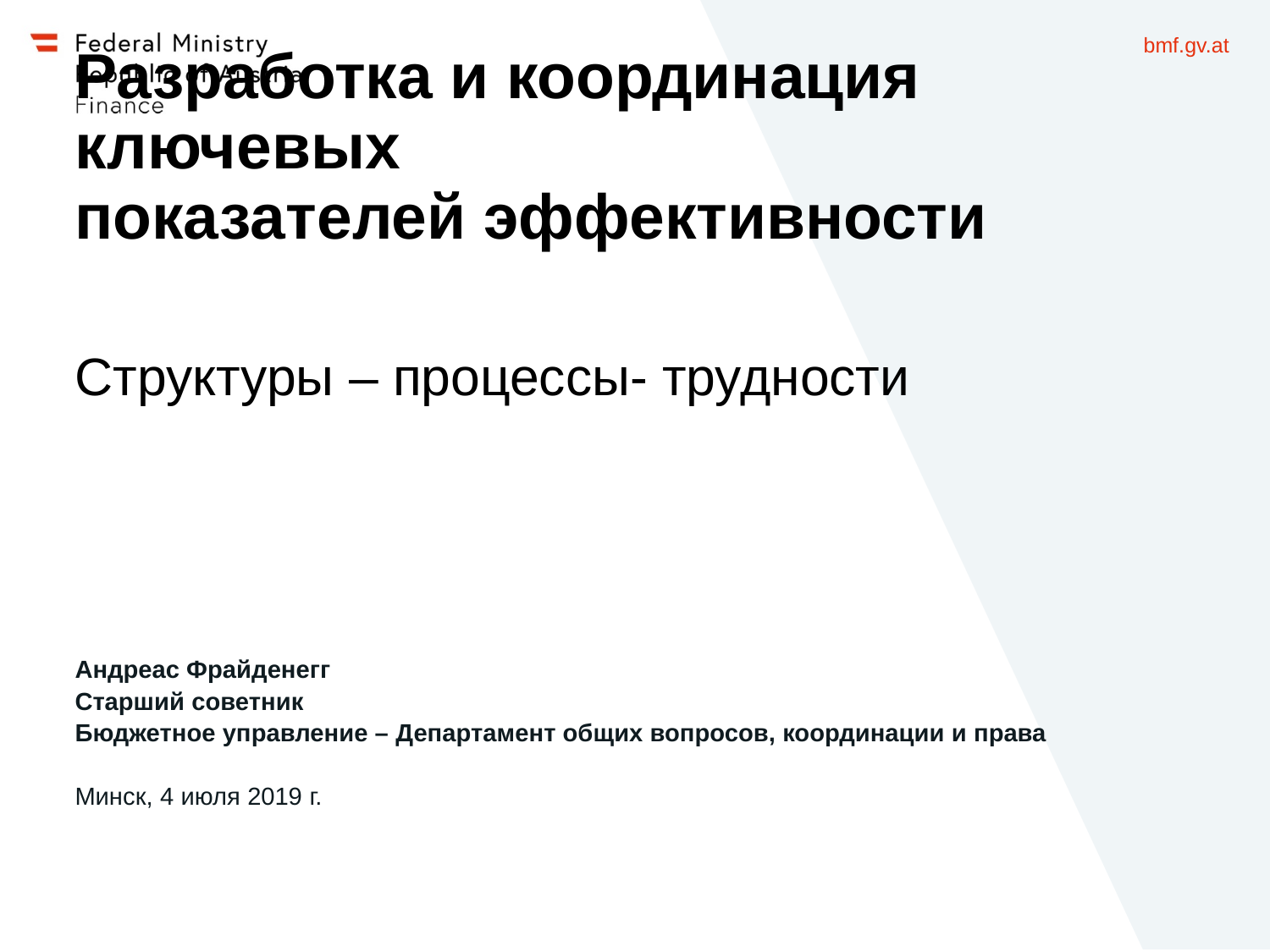

# Разработка и координация ключевых показателей эффективности
Структуры – процессы- трудности
Андреас Фрайденегг
Старший советник
Бюджетное управление – Департамент общих вопросов, координации и права

Минск, 4 июля 2019 г.